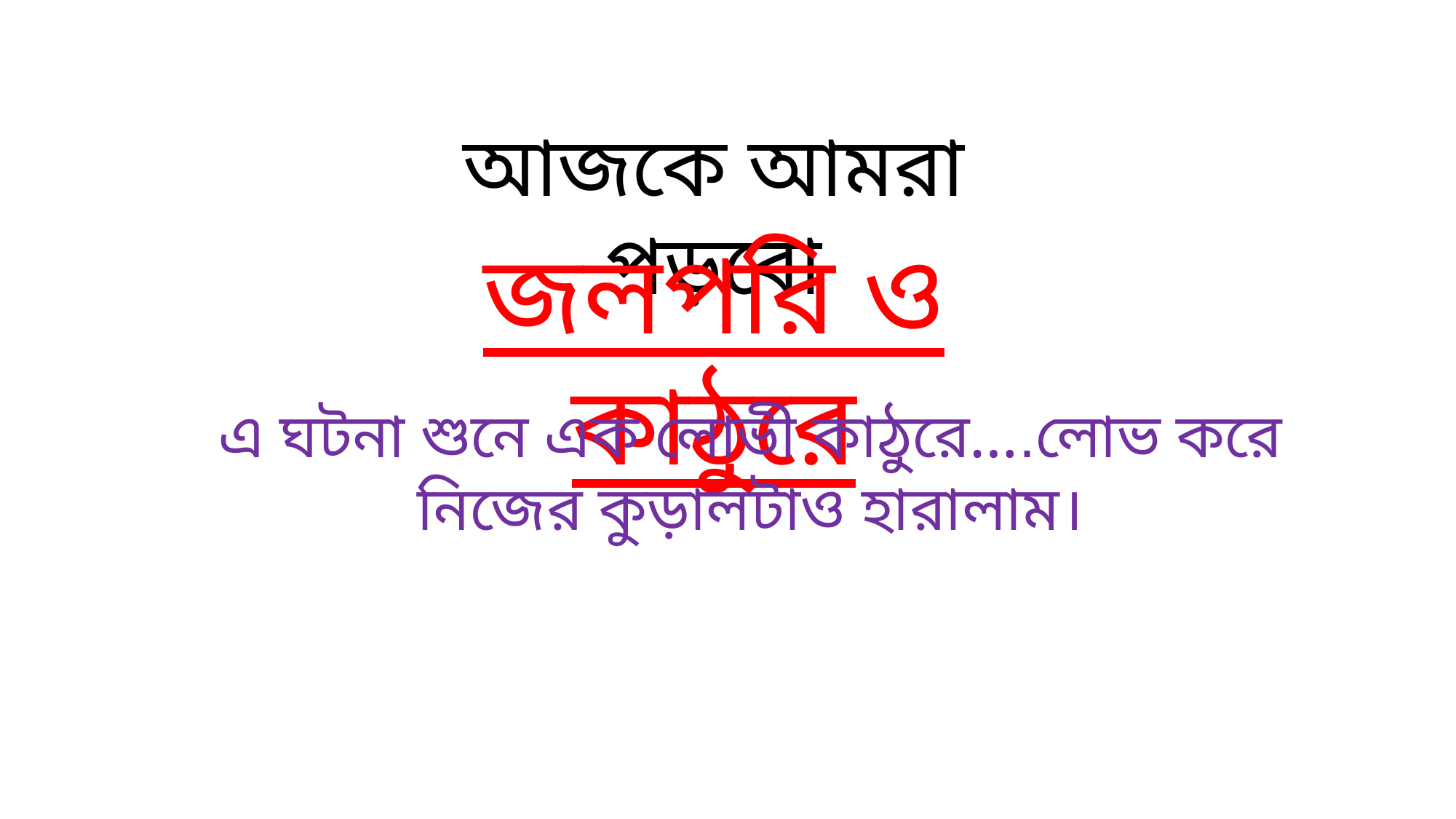

আজকে আমরা পড়বো
জলপরি ও কাঠুরে
এ ঘটনা শুনে এক লোভী কাঠুরে….লোভ করে নিজের কুড়ালটাও হারালাম।